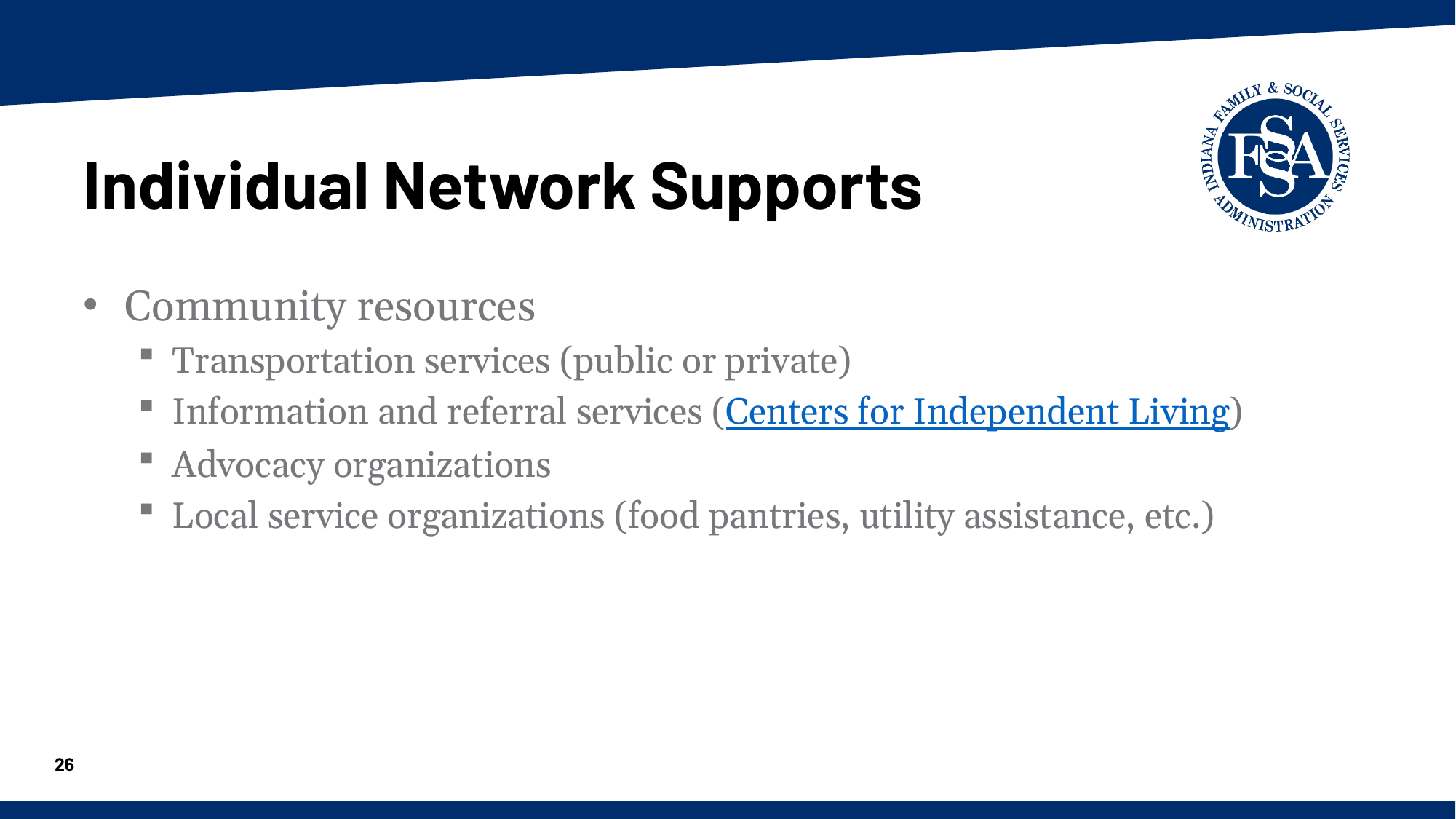

# Individual Network Supports
Community resources
Transportation services (public or private)
Information and referral services (Centers for Independent Living)
Advocacy organizations
Local service organizations (food pantries, utility assistance, etc.)

26